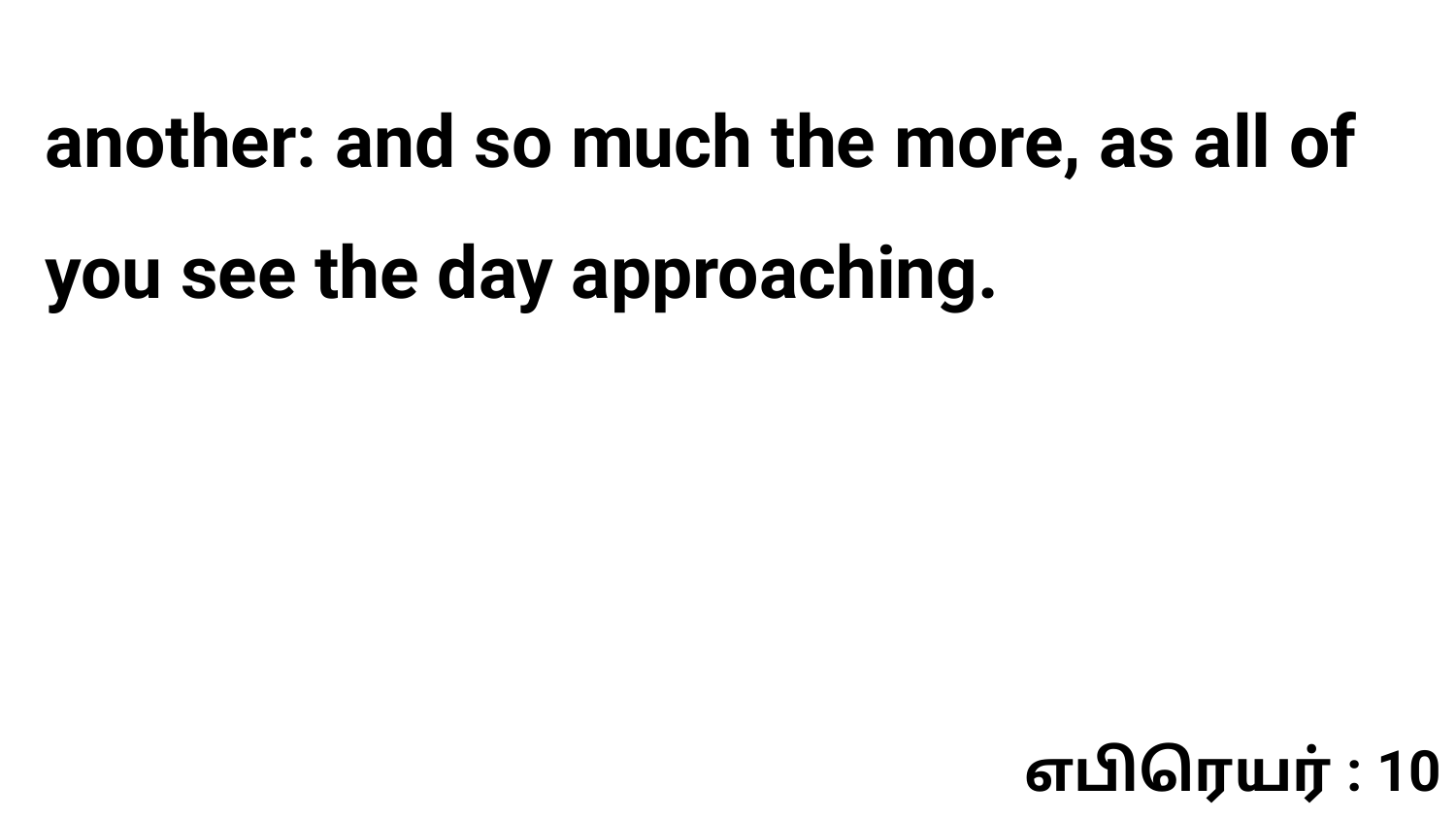

another: and so much the more, as all of you see the day approaching.
எபிரெயர் : 10